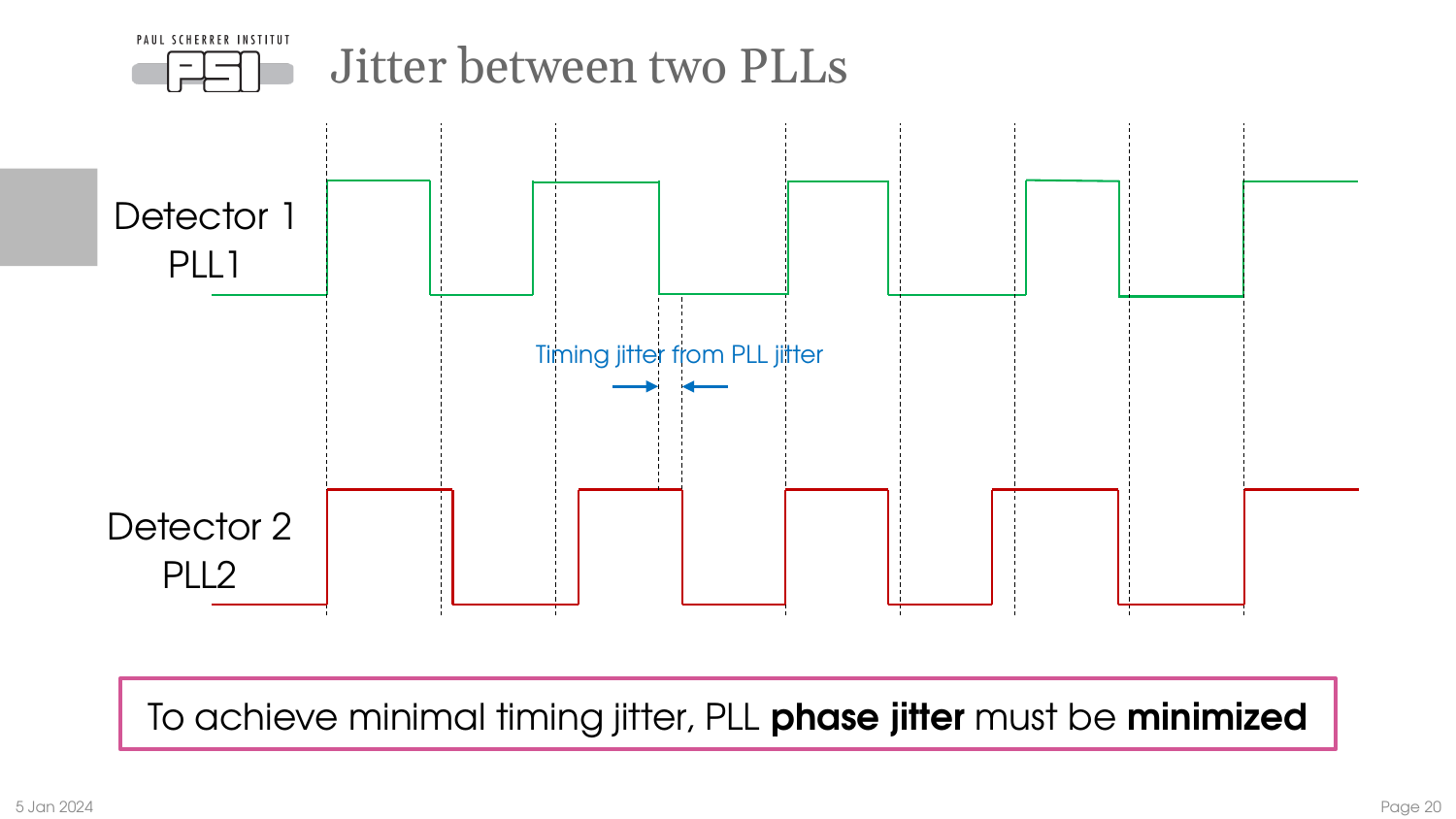

# Jitter between two PLLs
Detector 1
PLL1
Timing jitter from PLL jitter
Detector 2
PLL2
To achieve minimal timing jitter, PLL phase jitter must be minimized
5 Jan 2024
 Page 20